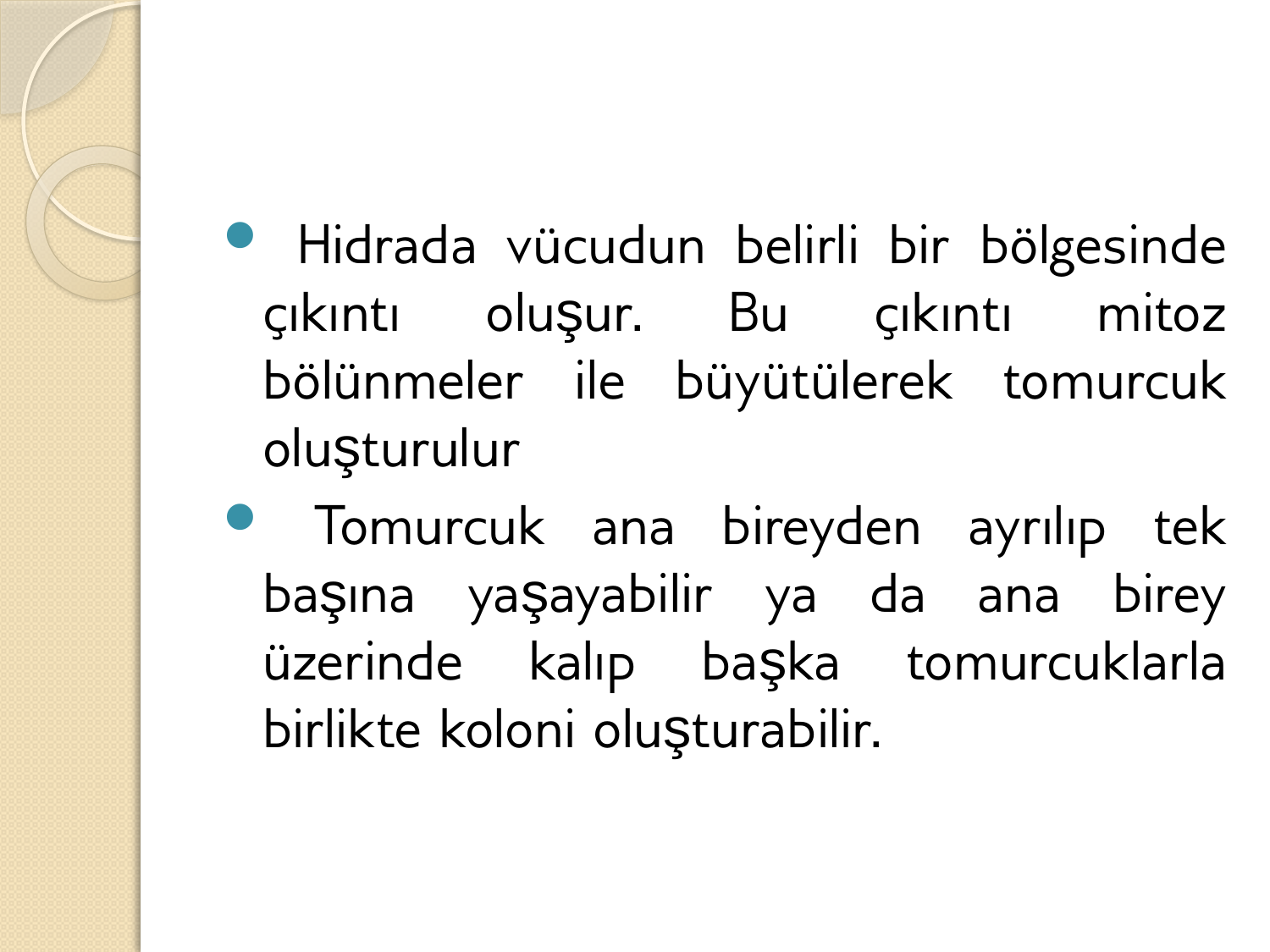

#
 Hidrada vücudun belirli bir bölgesinde çıkıntı oluşur. Bu çıkıntı mitoz bölünmeler ile büyütülerek tomurcuk oluşturulur
 Tomurcuk ana bireyden ayrılıp tek başına yaşayabilir ya da ana birey üzerinde kalıp başka tomurcuklarla birlikte koloni oluşturabilir.